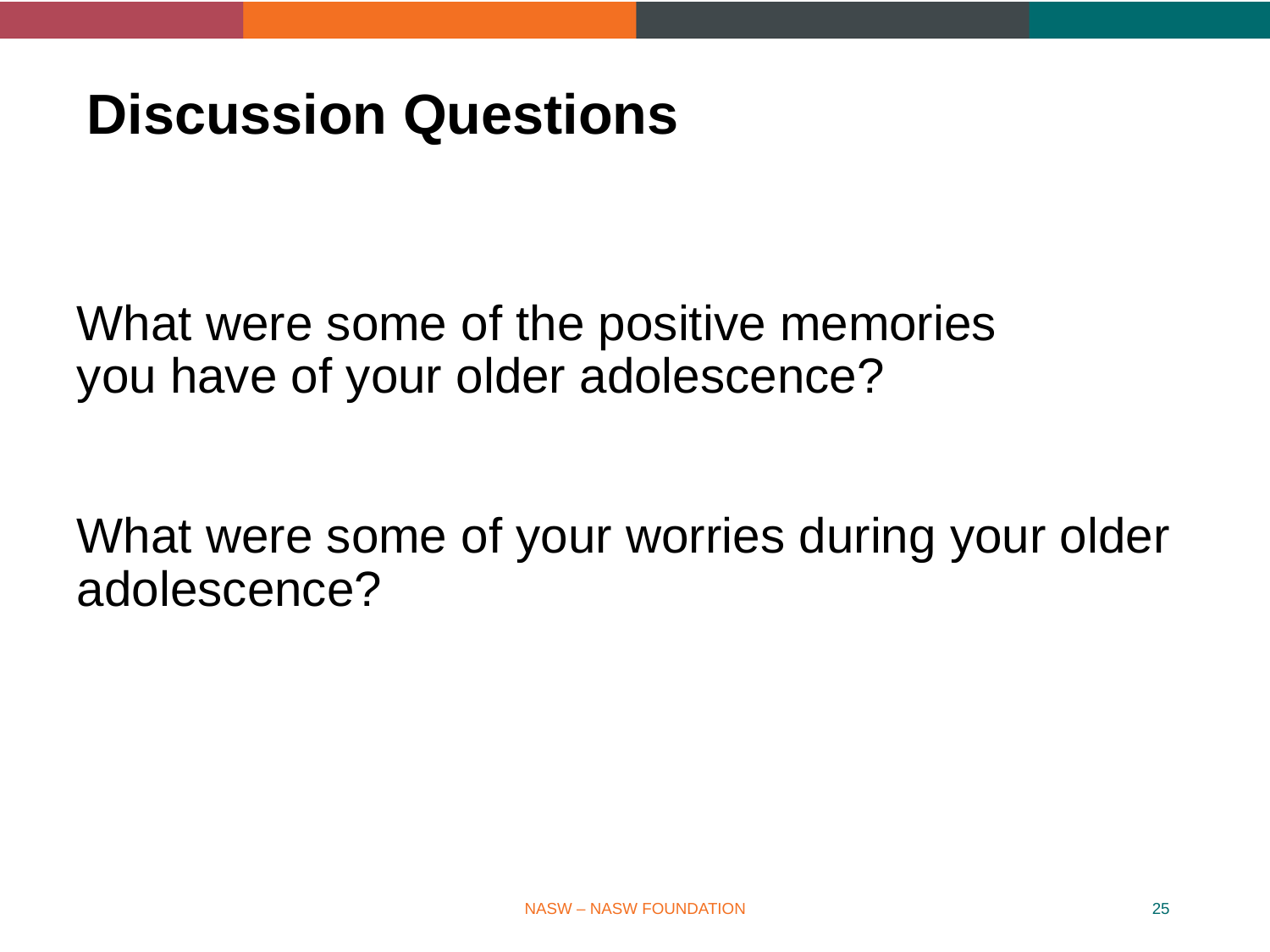

Discussion Questions
# What were some of the positive memories you have of your older adolescence? What were some of your worries during your older adolescence?
NASW – NASW FOUNDATION
25